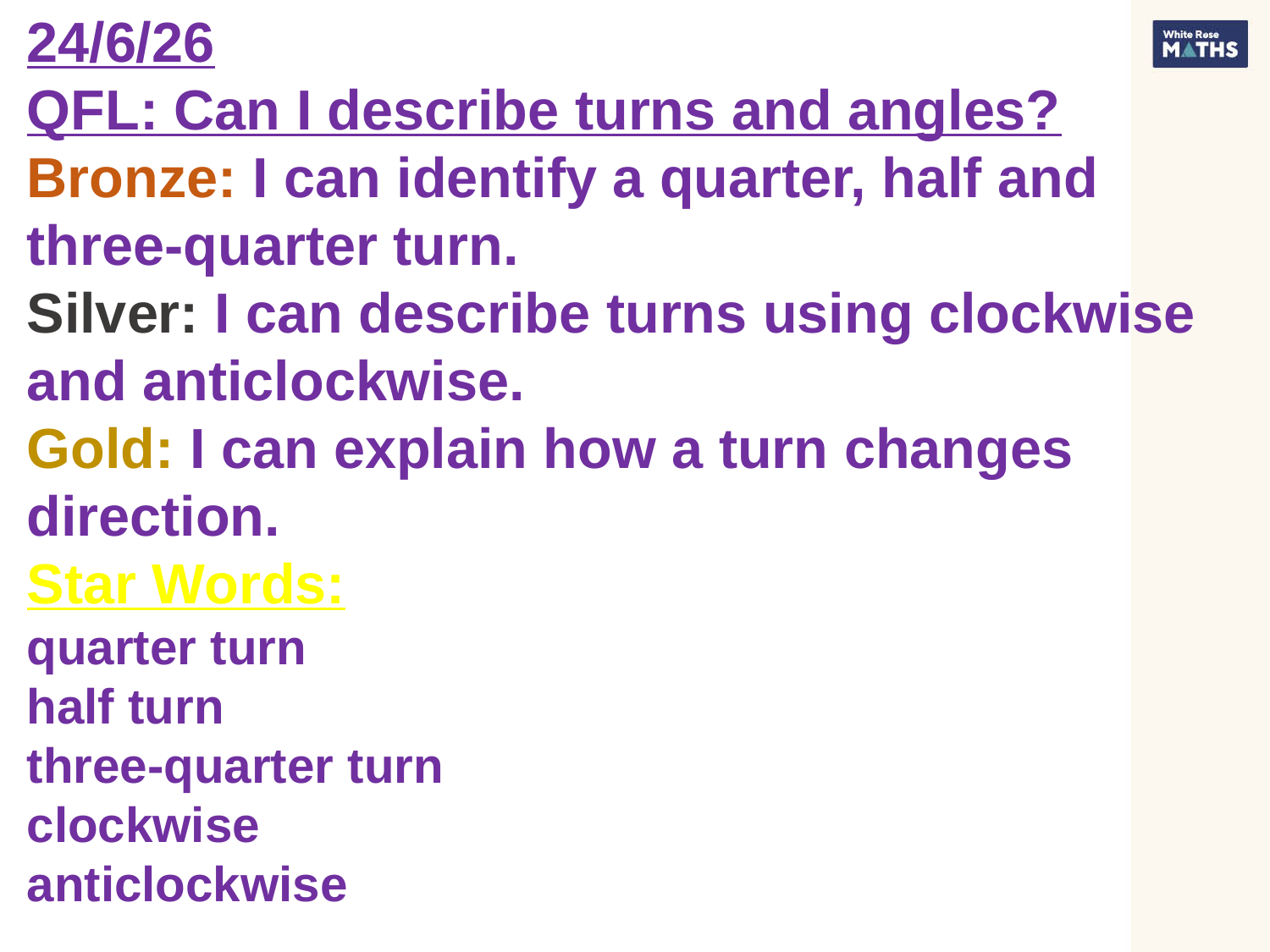

24/6/26
QFL: Can I describe turns and angles?
Bronze: I can identify a quarter, half and three-quarter turn.
Silver: I can describe turns using clockwise and anticlockwise.
Gold: I can explain how a turn changes direction.
Star Words:
quarter turn
half turn
three-quarter turn
clockwise
anticlockwise